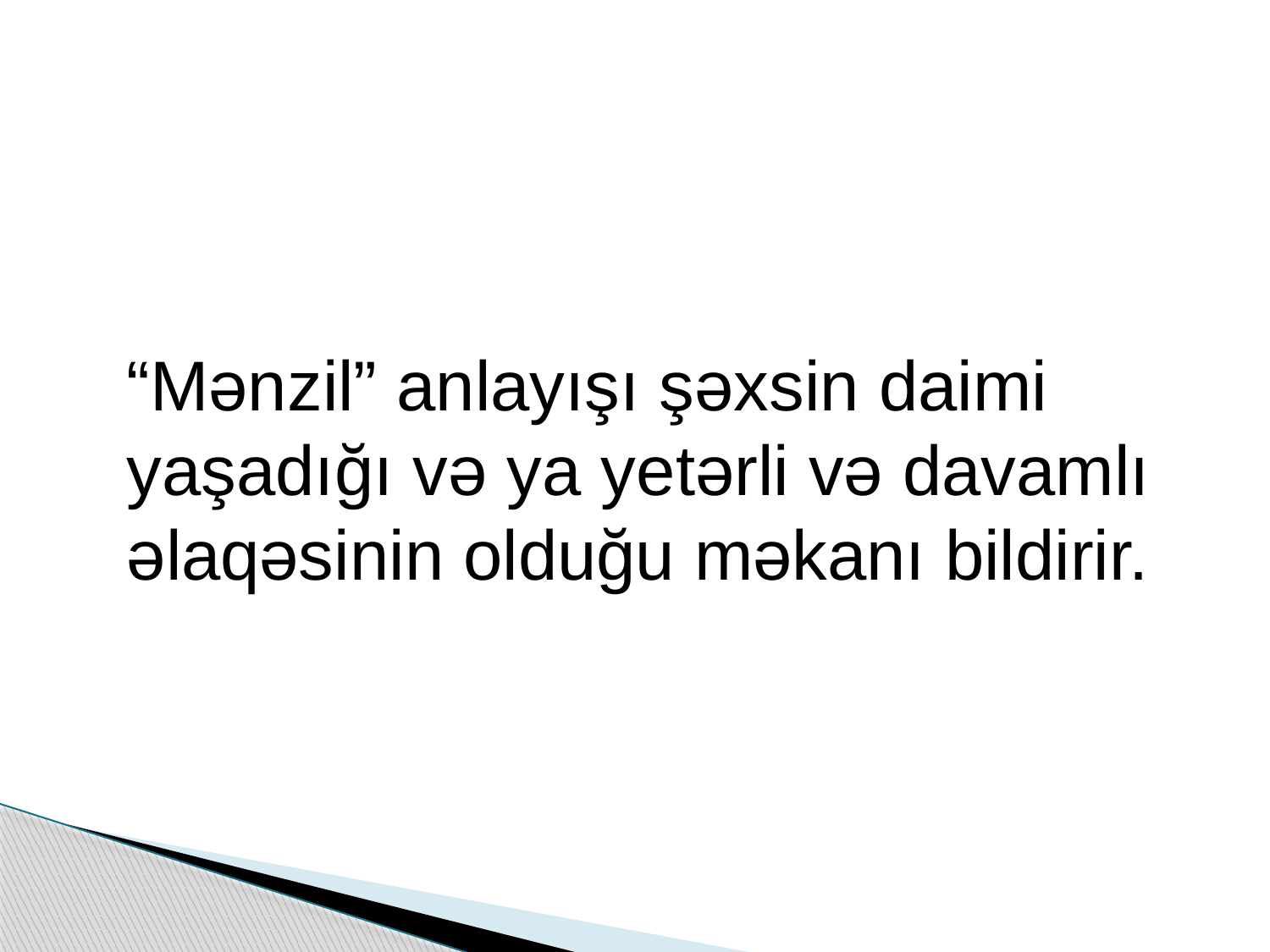

“Mənzil” anlayışı şəxsin daimi yaşadığı və ya yetərli və davamlı əlaqəsinin olduğu məkanı bildirir.